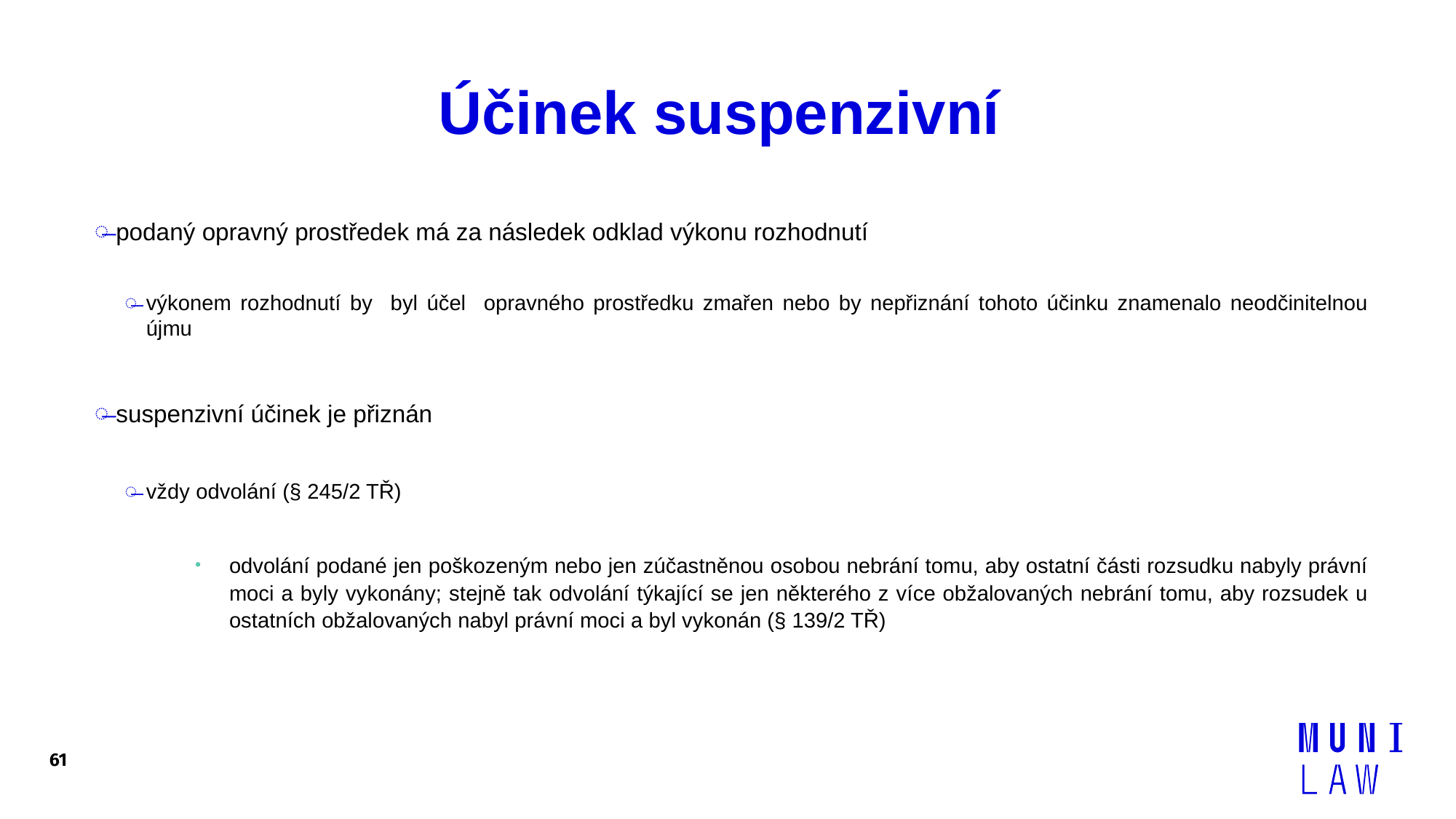

# Účinek suspenzivní
podaný opravný prostředek má za následek odklad výkonu rozhodnutí

výkonem rozhodnutí by  byl účel  opravného prostředku zmařen nebo by nepřiznání tohoto účinku znamenalo neodčinitelnou újmu

suspenzivní účinek je přiznán

vždy odvolání (§ 245/2 TŘ)

odvolání podané jen poškozeným nebo jen zúčastněnou osobou nebrání tomu, aby ostatní části rozsudku nabyly právní moci a byly vykonány; stejně tak odvolání týkající se jen některého z více obžalovaných nebrání tomu, aby rozsudek u ostatních obžalovaných nabyl právní moci a byl vykonán (§ 139/2 TŘ)

61